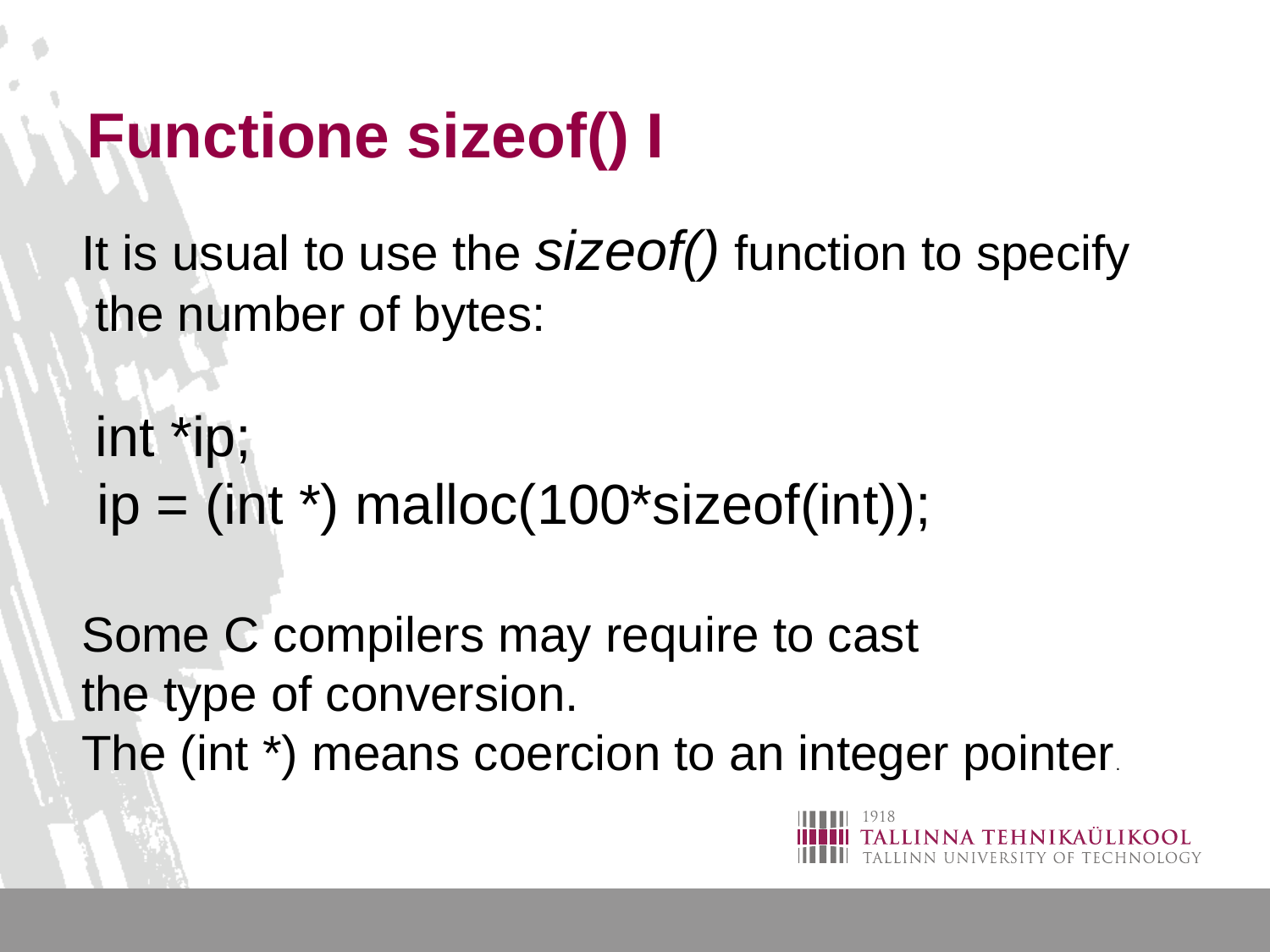

# Functione sizeof() I
It is usual to use the sizeof() function to specify
 the number of bytes:

 int *ip;
 ip = (int *) malloc(100*sizeof(int));

Some C compilers may require to cast
the type of conversion.
The (int *) means coercion to an integer pointer.